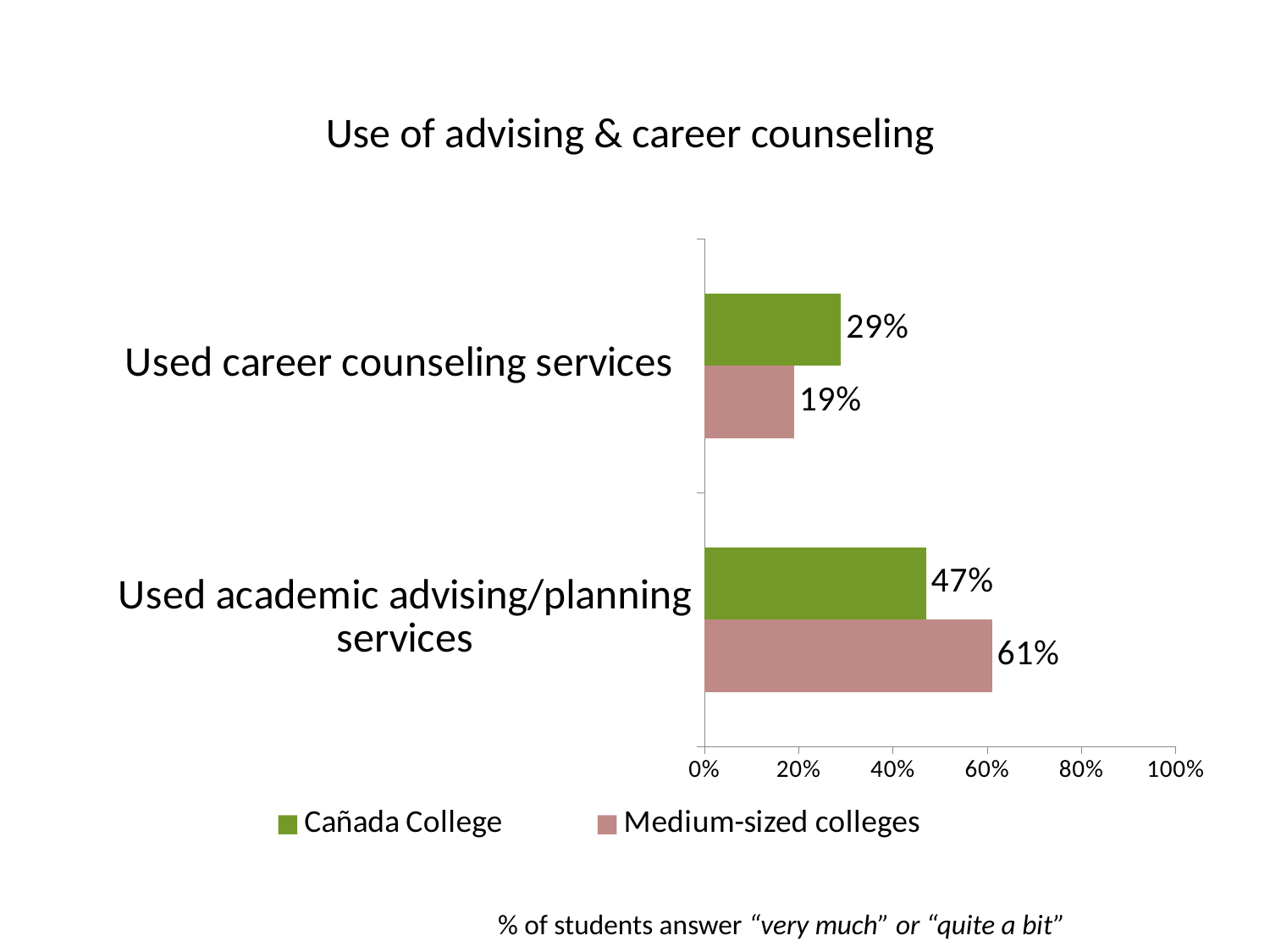

# Use of advising & career counseling

### Chart

| Category | Medium-sized colleges | Cañada College |
|---|---|---|
| Used academic advising/planning services | 0.61 | 0.47 |
| Used career counseling services   | 0.19 | 0.29 |
% of students answer “very much” or “quite a bit”